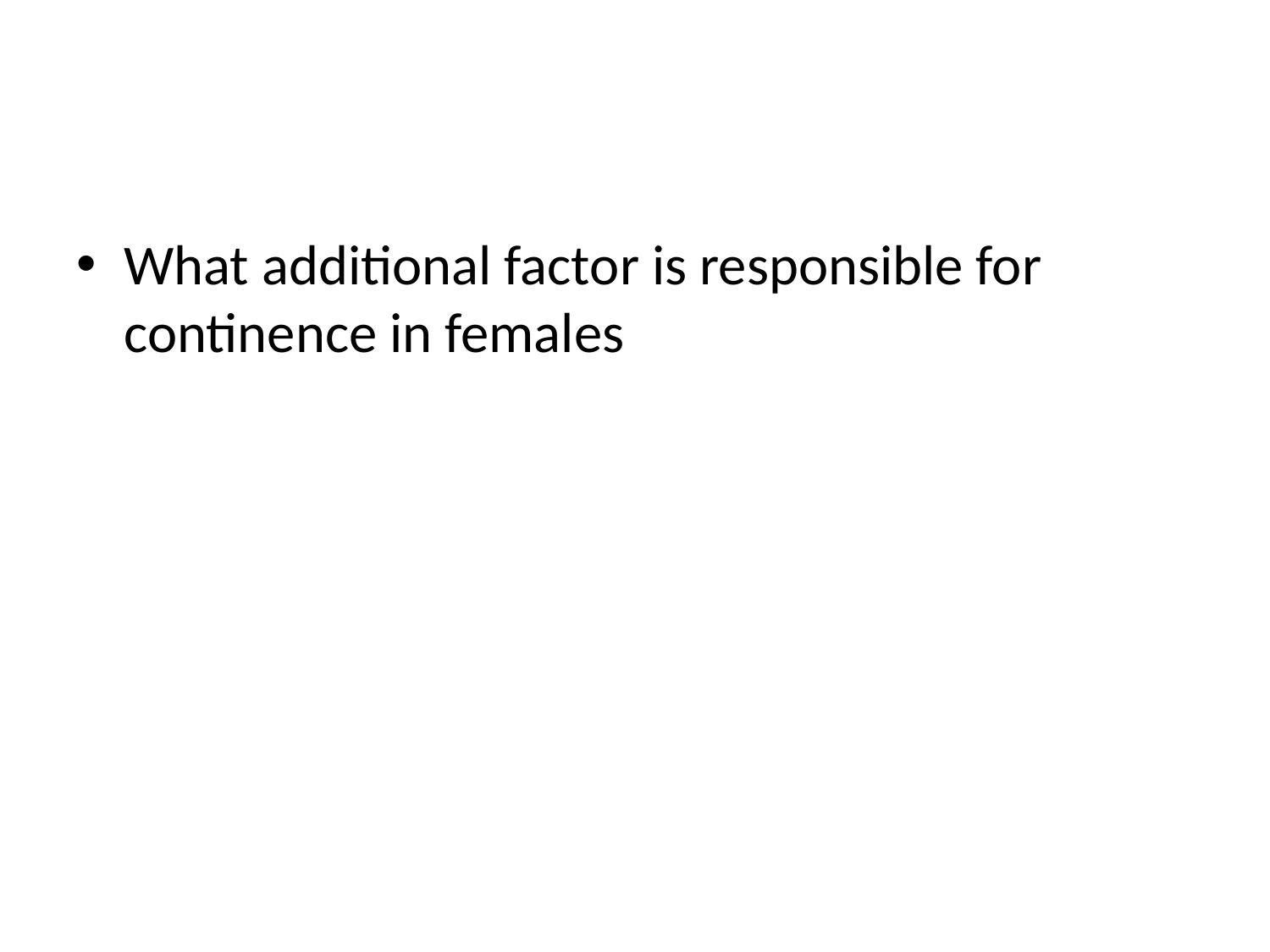

#
What additional factor is responsible for continence in females